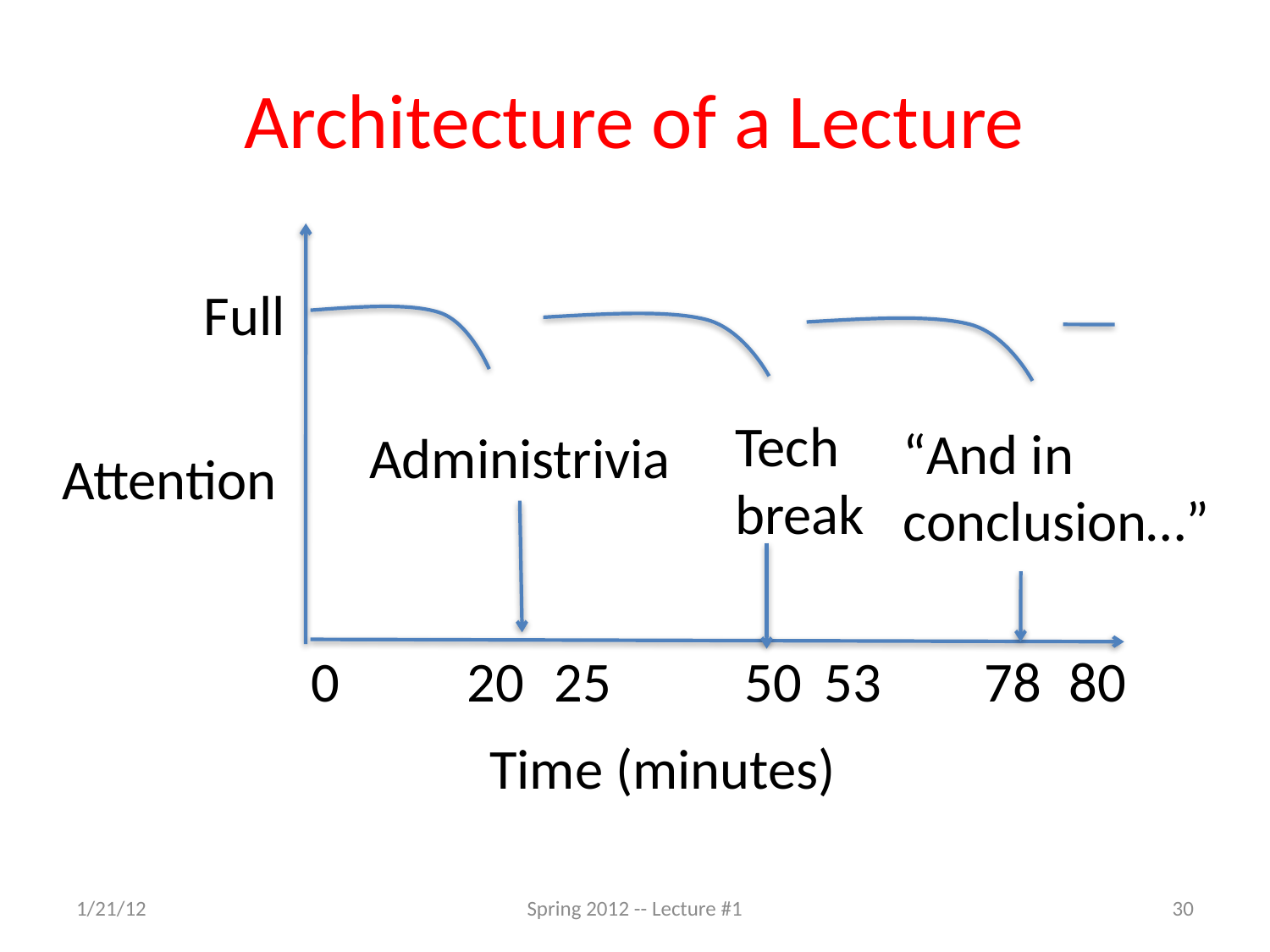

# Architecture of a Lecture
Full

Tech
break
“And in
conclusion…”
Administrivia
Attention
0
20
25
50
53
78
80
Time (minutes)
1/21/12
Spring 2012 -- Lecture #1
30